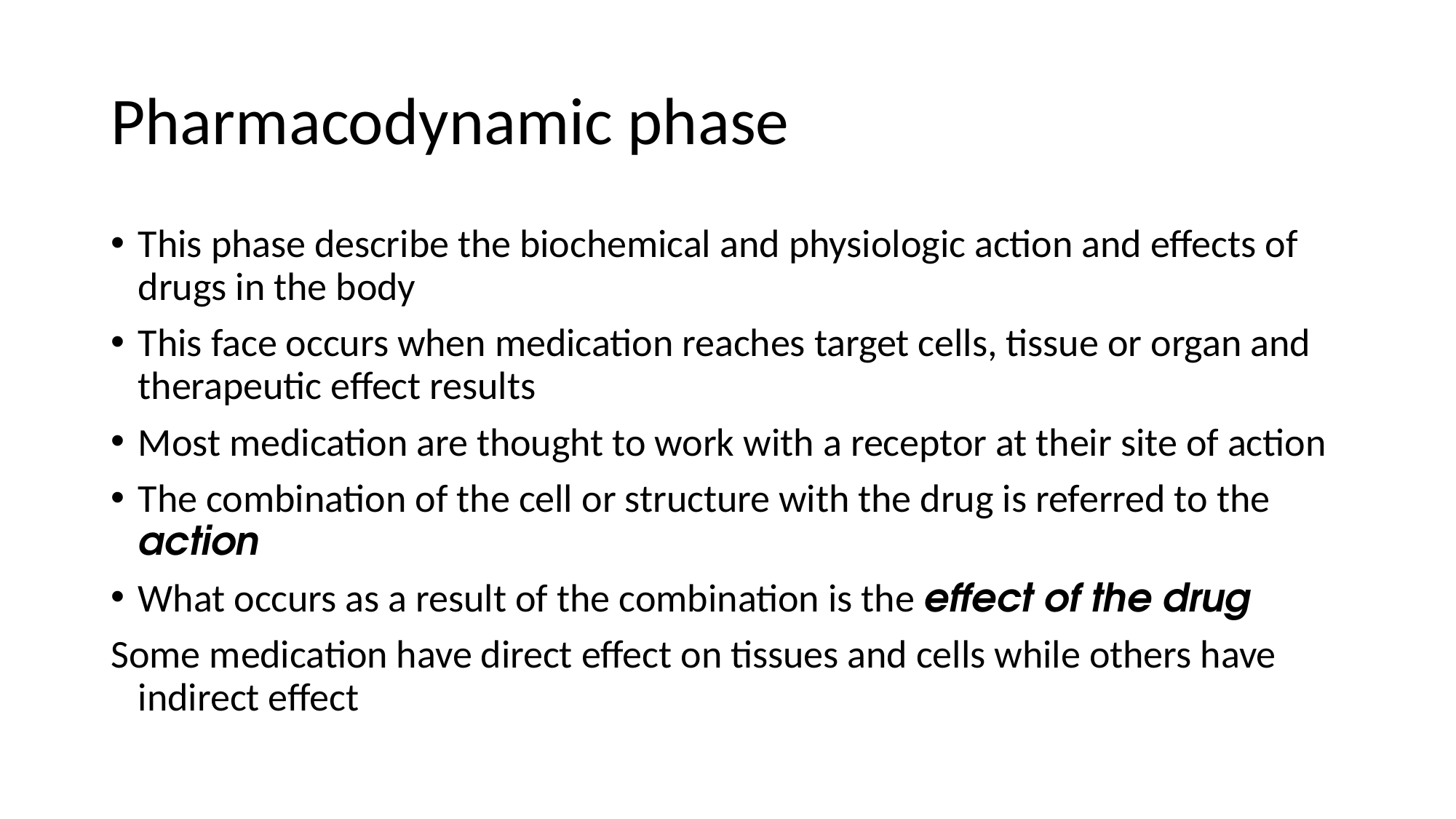

# Pharmacodynamic phase
This phase describe the biochemical and physiologic action and effects of drugs in the body
This face occurs when medication reaches target cells, tissue or organ and therapeutic effect results
Most medication are thought to work with a receptor at their site of action
The combination of the cell or structure with the drug is referred to the action
What occurs as a result of the combination is the effect of the drug
Some medication have direct effect on tissues and cells while others have indirect effect